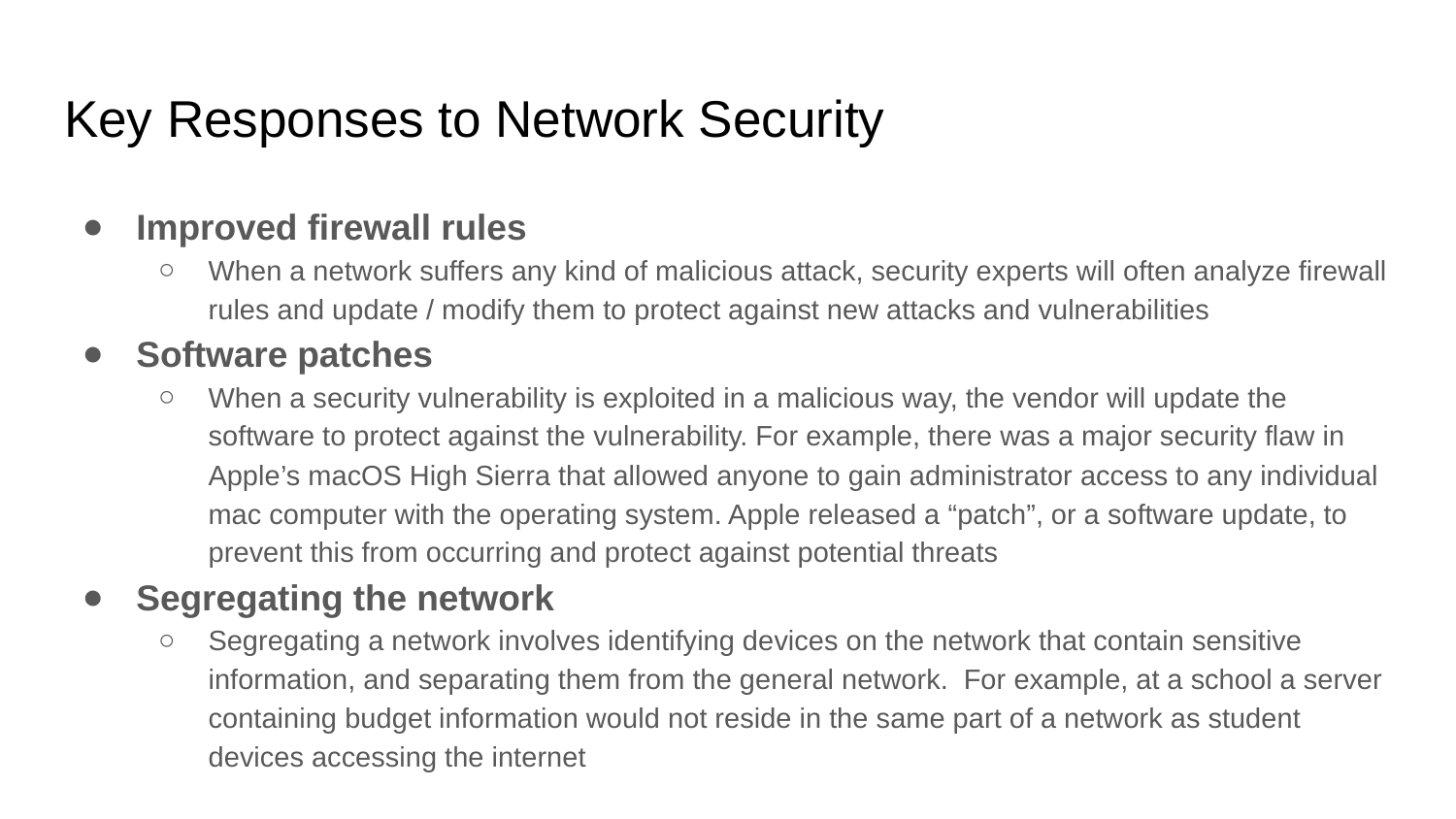

# Key Responses to Network Security
Improved firewall rules
When a network suffers any kind of malicious attack, security experts will often analyze firewall rules and update / modify them to protect against new attacks and vulnerabilities
Software patches
When a security vulnerability is exploited in a malicious way, the vendor will update the software to protect against the vulnerability. For example, there was a major security flaw in Apple’s macOS High Sierra that allowed anyone to gain administrator access to any individual mac computer with the operating system. Apple released a “patch”, or a software update, to prevent this from occurring and protect against potential threats
Segregating the network
Segregating a network involves identifying devices on the network that contain sensitive information, and separating them from the general network.  For example, at a school a server containing budget information would not reside in the same part of a network as student devices accessing the internet